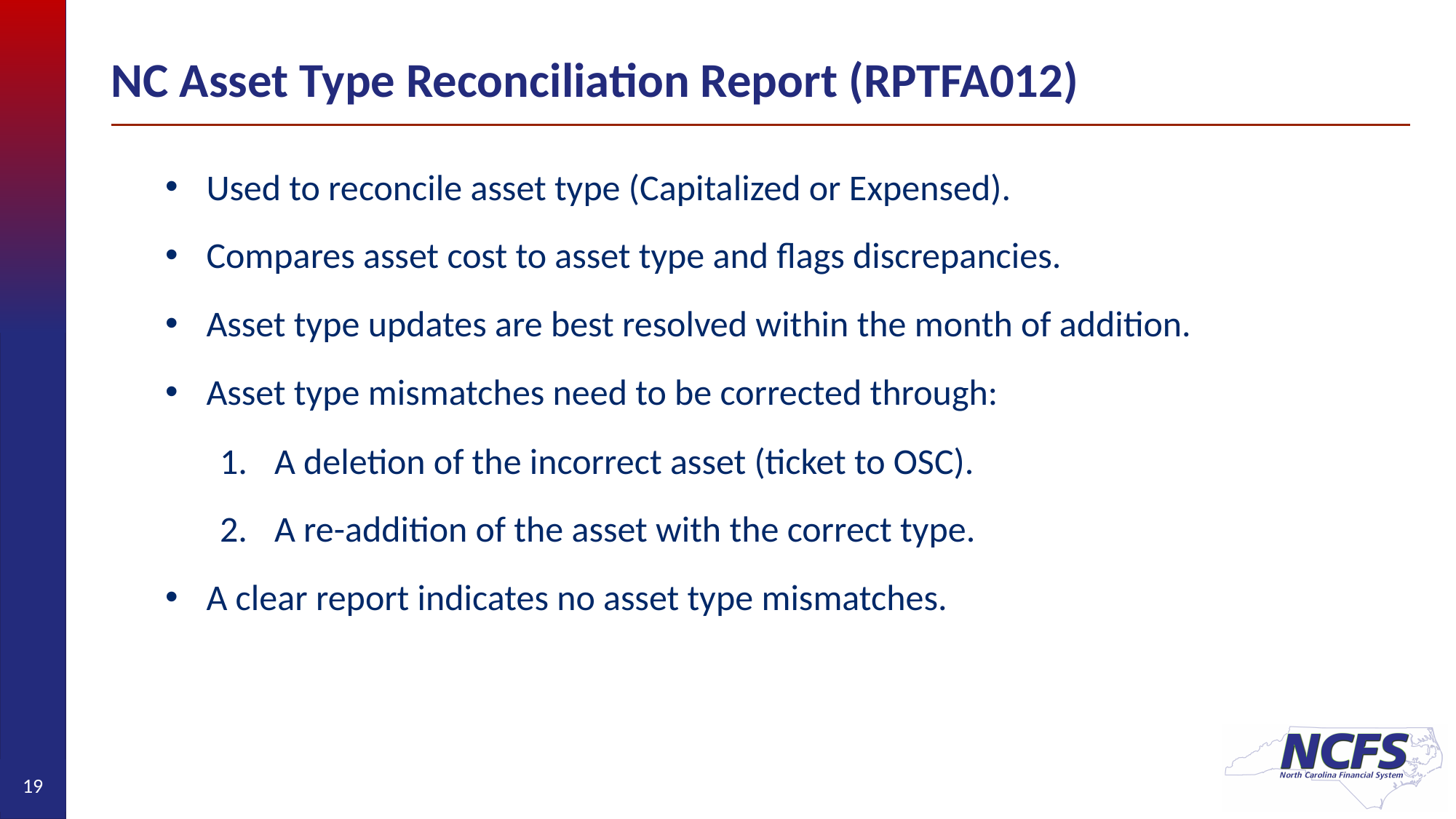

# NC Asset Type Reconciliation Report (RPTFA012)
Used to reconcile asset type (Capitalized or Expensed).
Compares asset cost to asset type and flags discrepancies.
Asset type updates are best resolved within the month of addition.
Asset type mismatches need to be corrected through:
A deletion of the incorrect asset (ticket to OSC).
A re-addition of the asset with the correct type.
A clear report indicates no asset type mismatches.
19